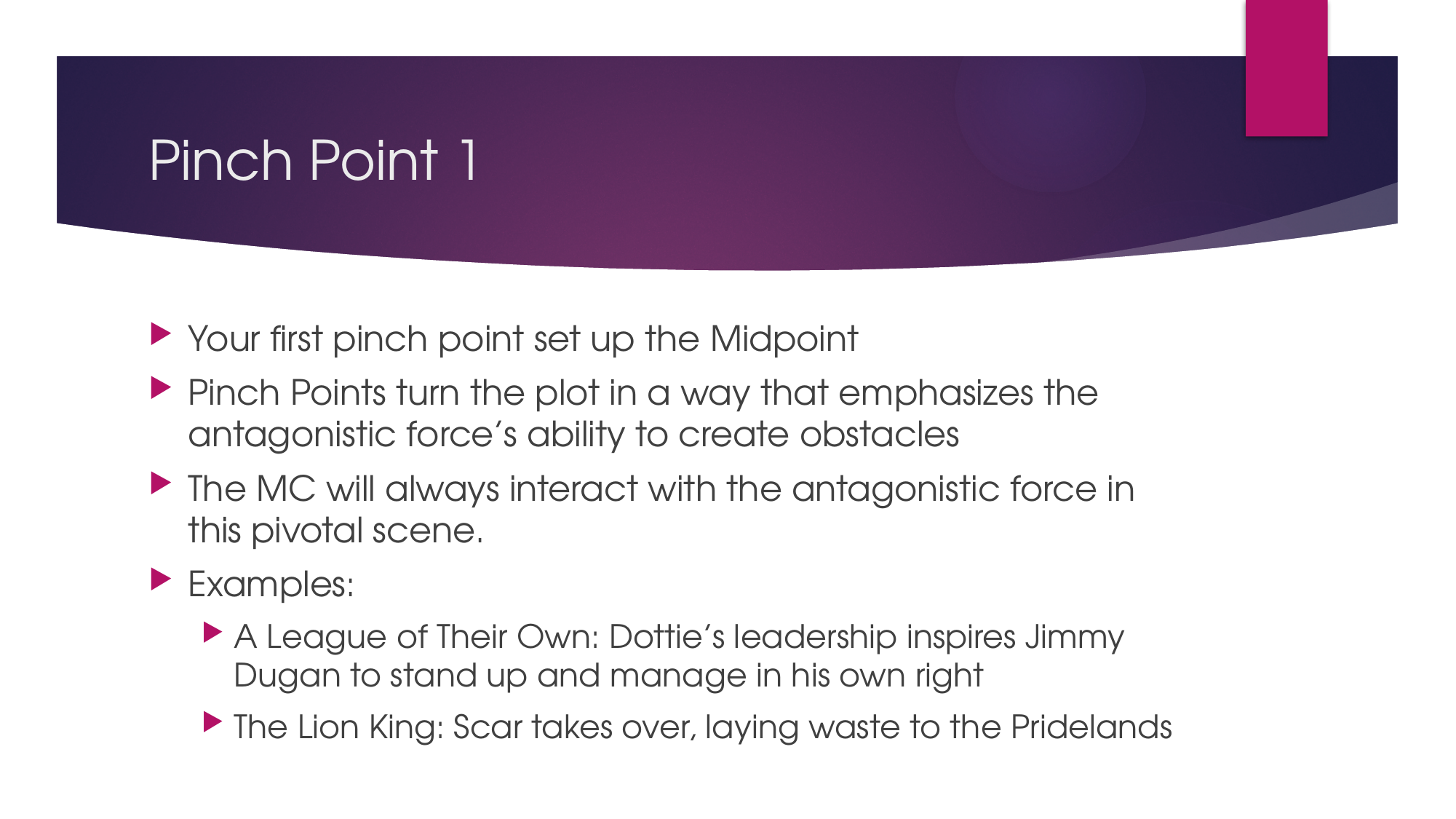

# Pinch Point 1
Your first pinch point set up the Midpoint
Pinch Points turn the plot in a way that emphasizes the antagonistic force’s ability to create obstacles
The MC will always interact with the antagonistic force in this pivotal scene.
Examples:
A League of Their Own: Dottie’s leadership inspires Jimmy Dugan to stand up and manage in his own right
The Lion King: Scar takes over, laying waste to the Pridelands